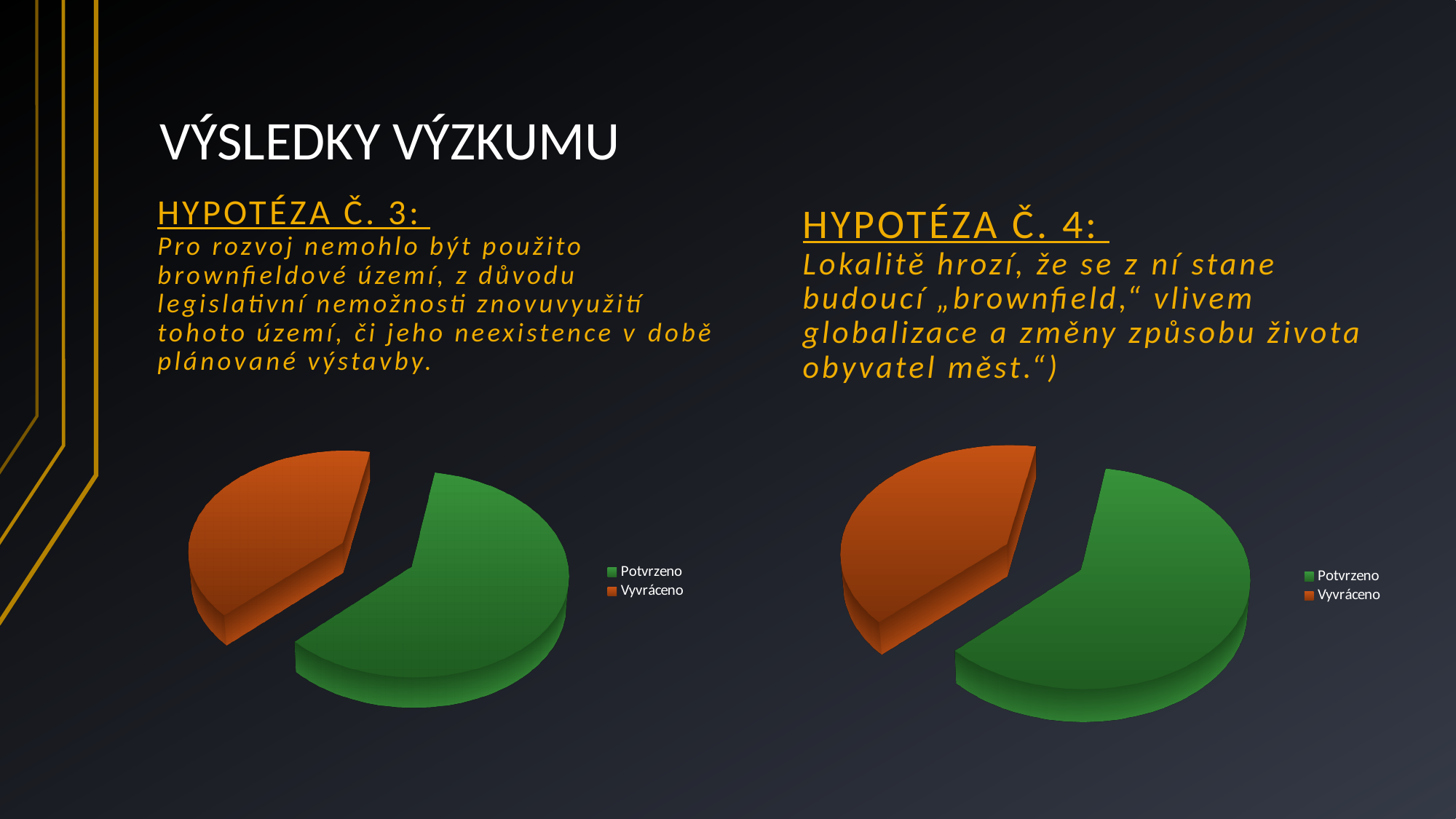

# VÝSLEDKY VÝZKUMU
HYPOTÉZA Č. 3:
Pro rozvoj nemohlo být použito brownfieldové území, z důvodu legislativní nemožnosti znovuvyužití tohoto území, či jeho neexistence v době plánované výstavby.
HYPOTÉZA Č. 4:
Lokalitě hrozí, že se z ní stane budoucí „brownfield,“ vlivem globalizace a změny způsobu života obyvatel měst.“)

[unsupported chart]

[unsupported chart]

[unsupported chart]